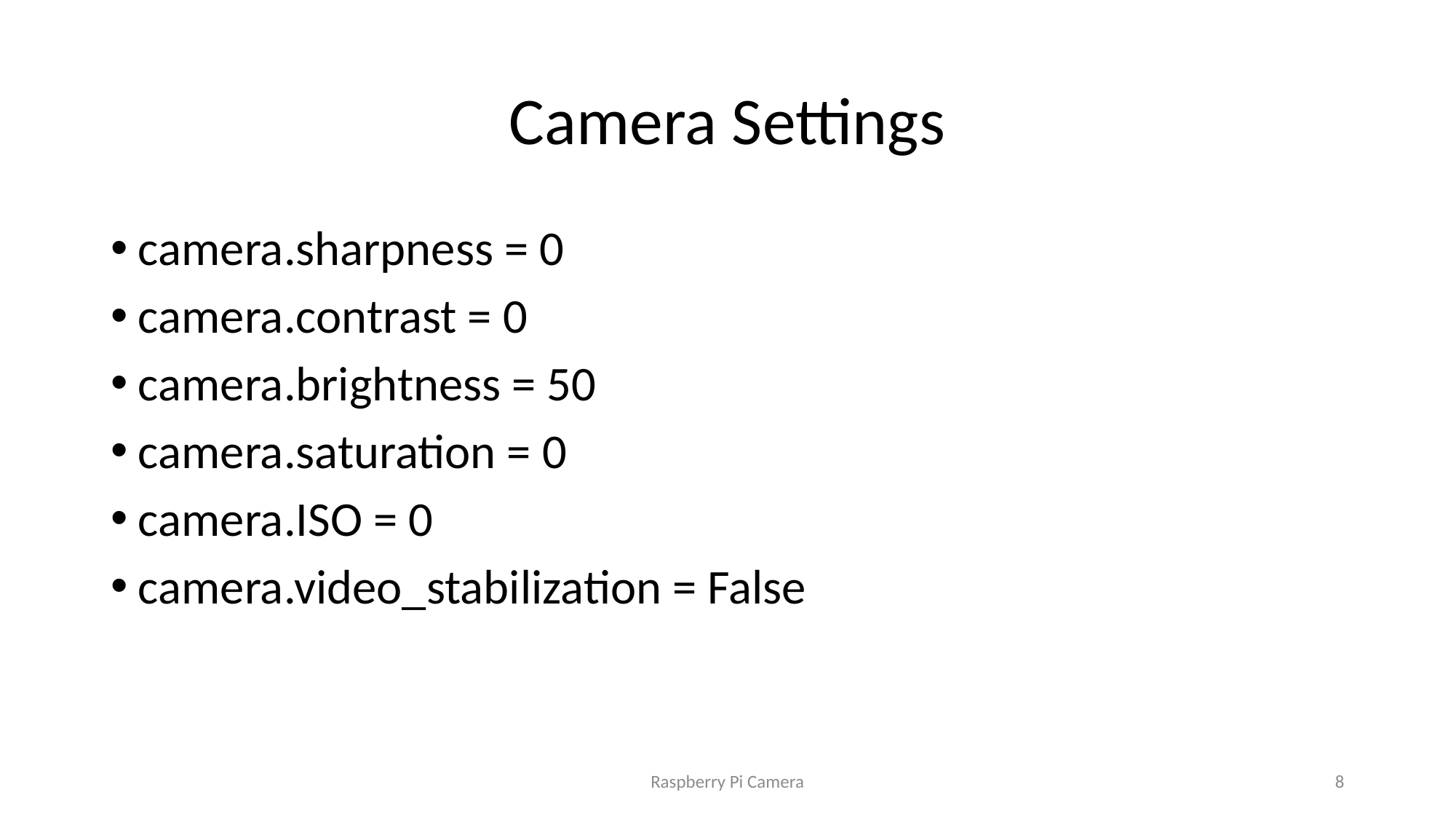

# Camera Settings
camera.sharpness = 0
camera.contrast = 0
camera.brightness = 50
camera.saturation = 0
camera.ISO = 0
camera.video_stabilization = False

Raspberry Pi Camera
8